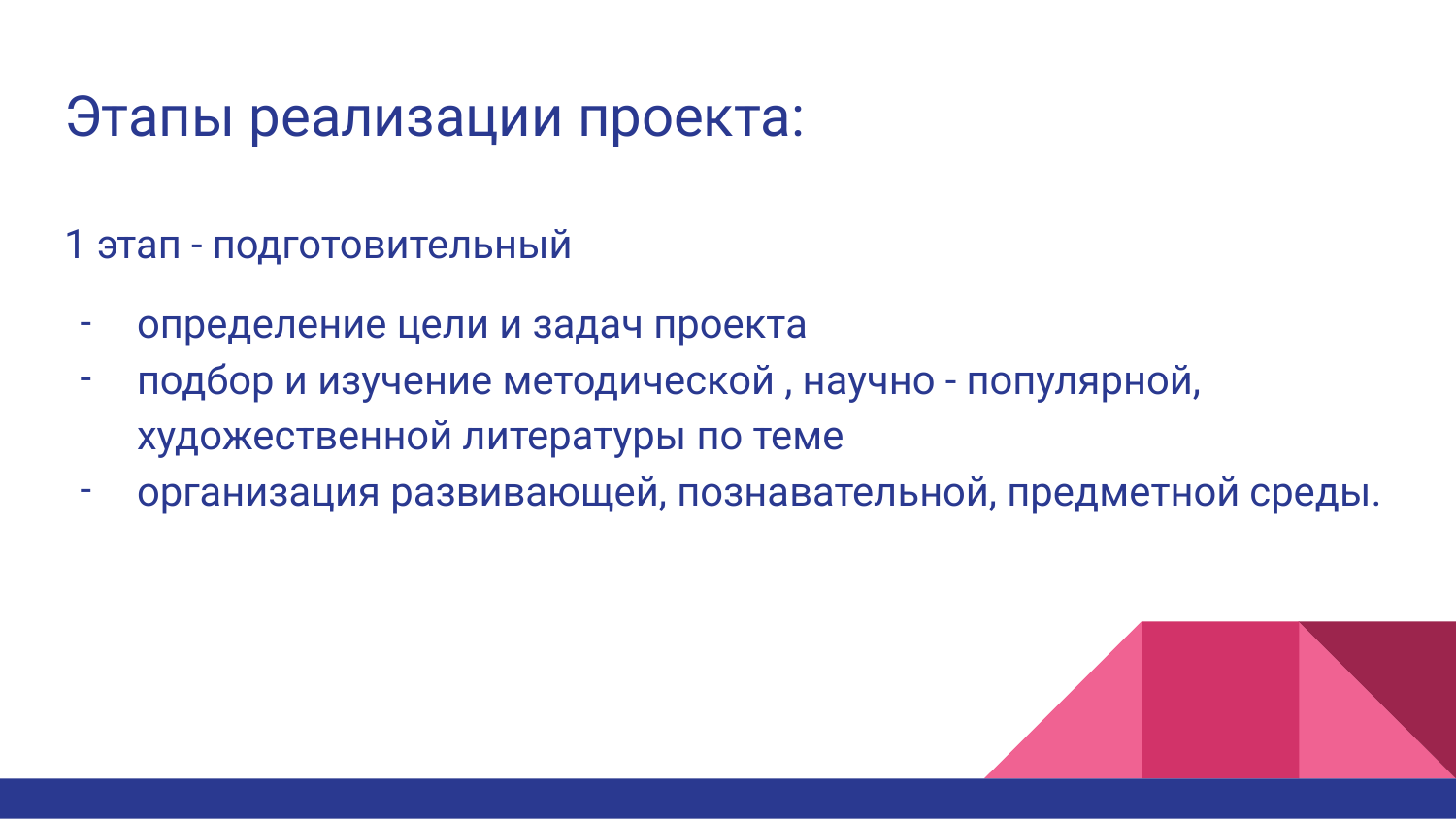

# Этапы реализации проекта:
1 этап - подготовительный
определение цели и задач проекта
подбор и изучение методической , научно - популярной, художественной литературы по теме
организация развивающей, познавательной, предметной среды.